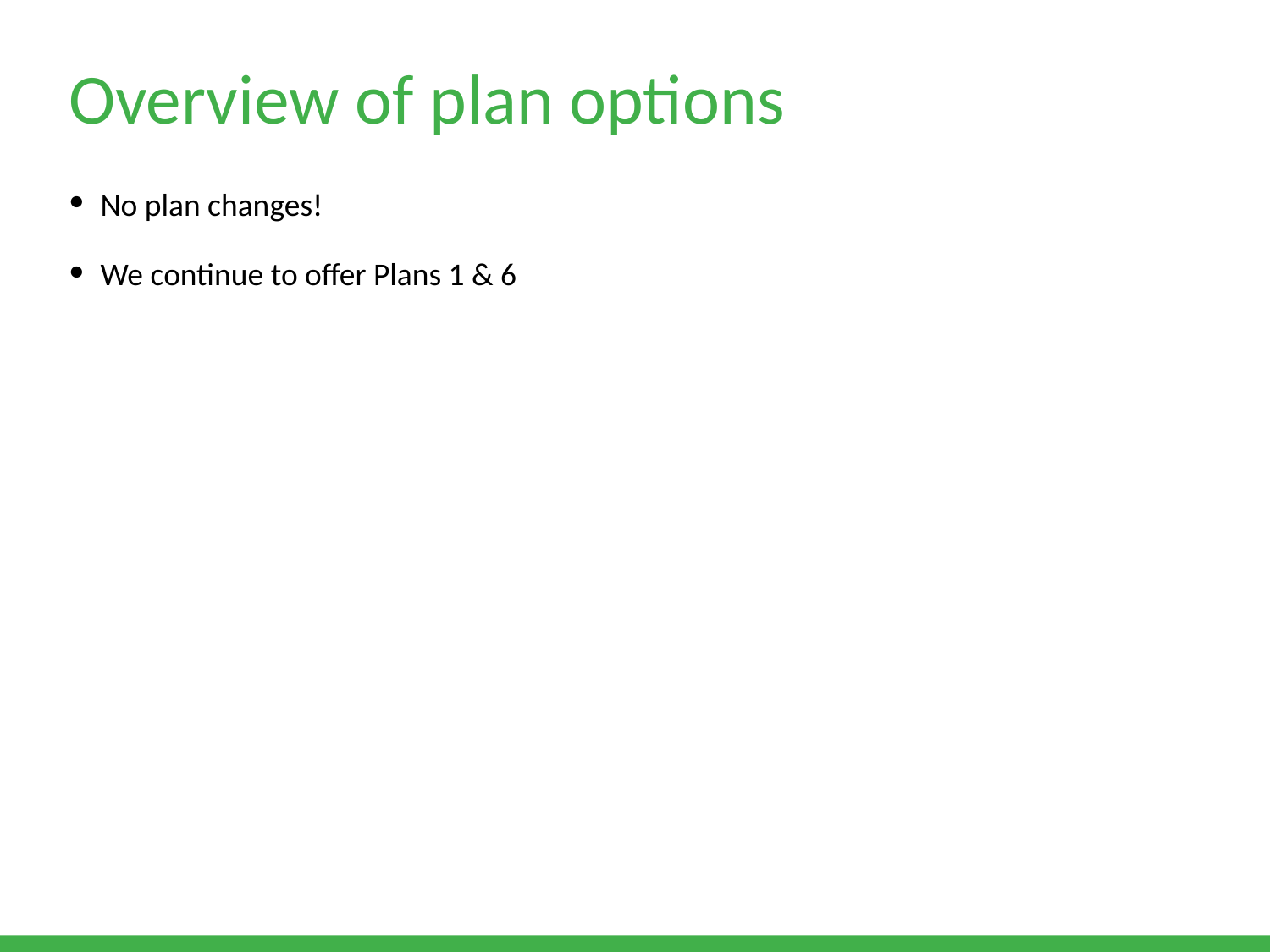

# Overview of plan options
No plan changes!
We continue to offer Plans 1 & 6